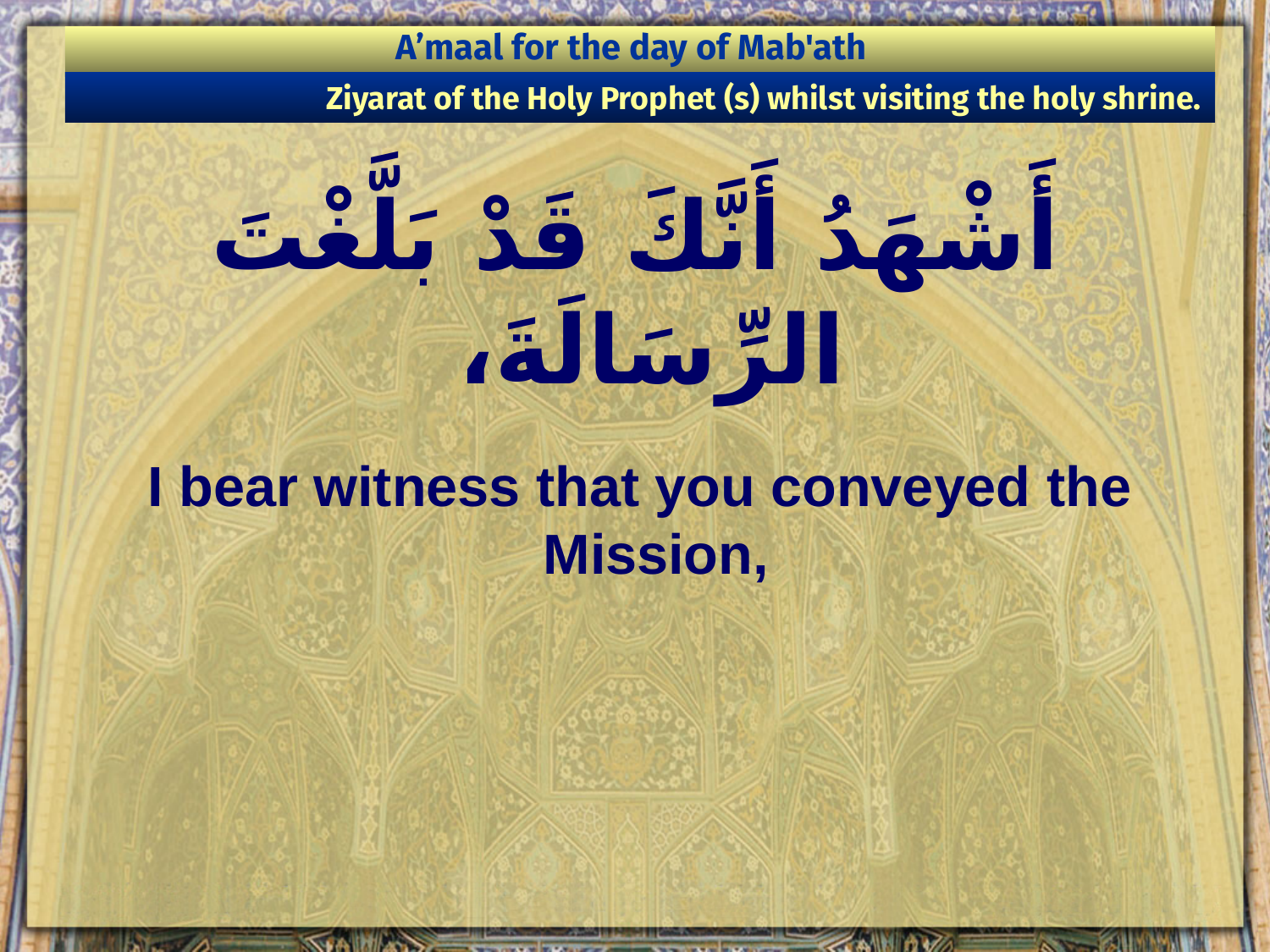

A’maal for the day of Mab'ath
Ziyarat of the Holy Prophet (s) whilst visiting the holy shrine.
# أَشْهَدُ أَنَّكَ قَدْ بَلَّغْتَ الرِّسَالَةَ،
I bear witness that you conveyed the Mission,